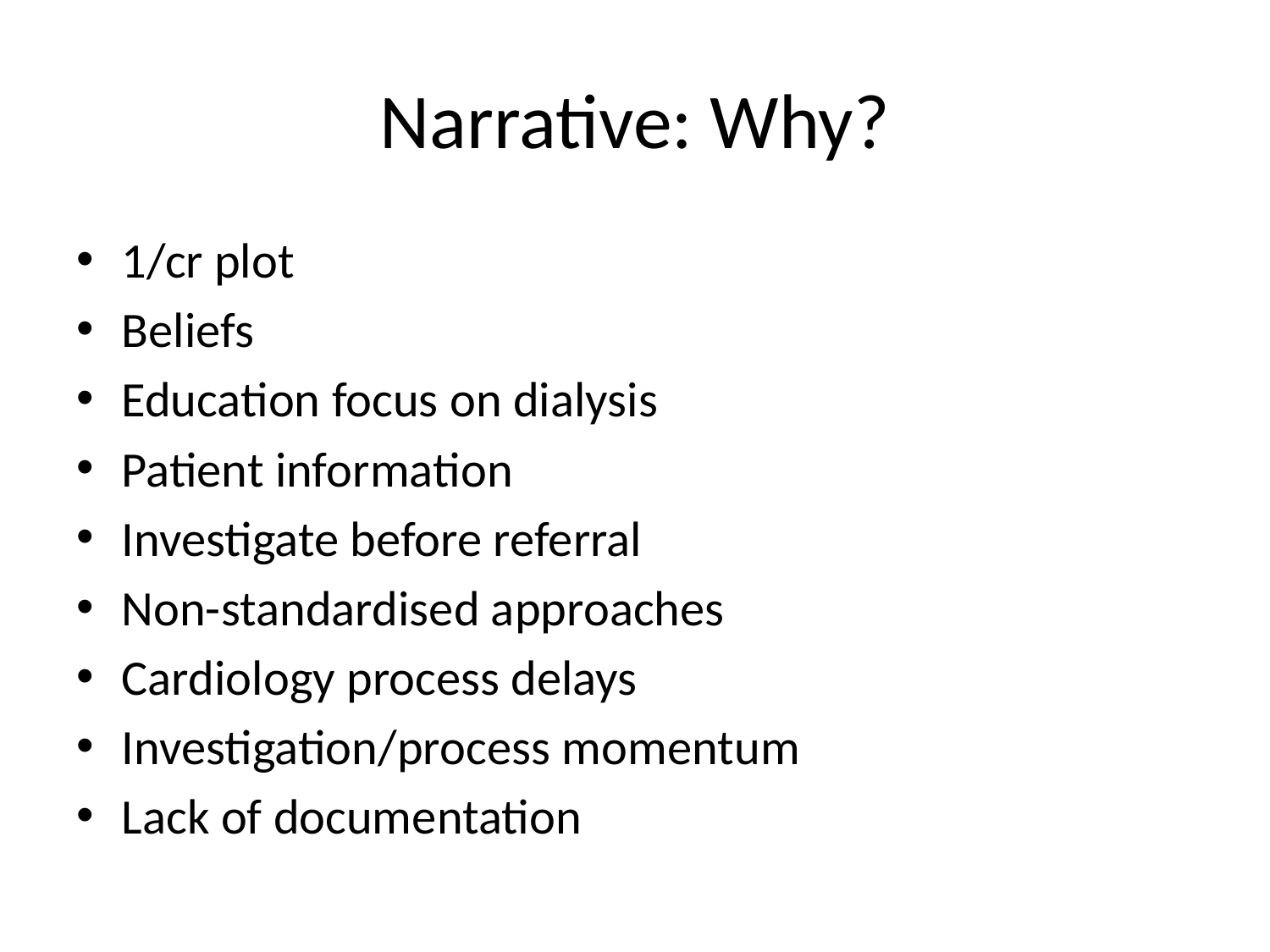

# Narrative: Why?
1/cr plot
Beliefs
Education focus on dialysis
Patient information
Investigate before referral
Non-standardised approaches
Cardiology process delays
Investigation/process momentum
Lack of documentation